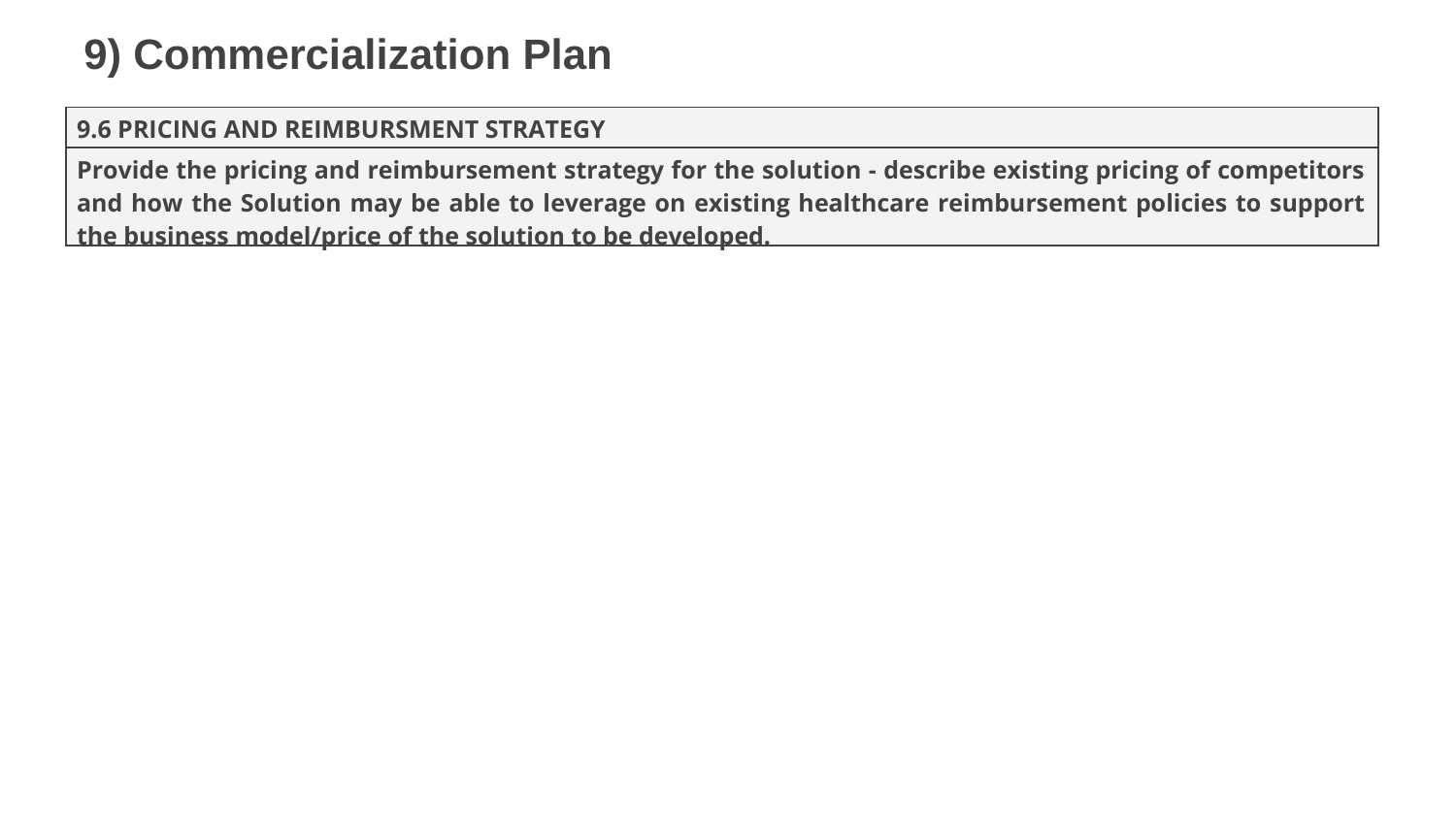

9) Commercialization Plan
| 9.6 PRICING AND REIMBURSMENT STRATEGY |
| --- |
| Provide the pricing and reimbursement strategy for the solution - describe existing pricing of competitors and how the Solution may be able to leverage on existing healthcare reimbursement policies to support the business model/price of the solution to be developed. |